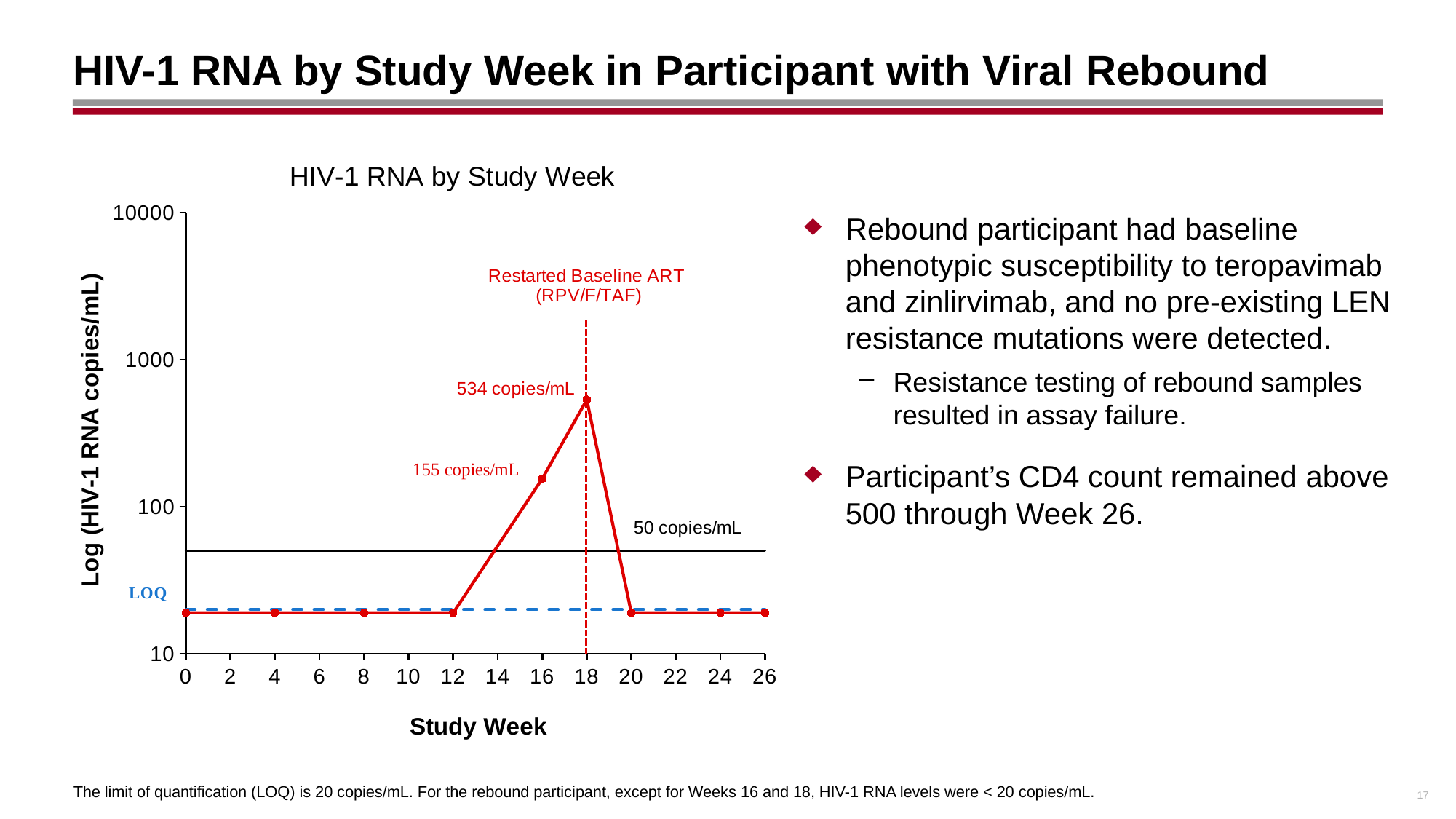

# HIV-1 RNA by Study Week in Participant with Viral Rebound

### Chart: HIV-1 RNA by Study Week

| Category | 10019 | 50 copies/mL | LOQ |
|---|---|---|---|
Rebound participant had baseline phenotypic susceptibility to teropavimab and zinlirvimab, and no pre-existing LEN resistance mutations were detected.
Resistance testing of rebound samples resulted in assay failure.
Participant’s CD4 count remained above 500 through Week 26.
17
The limit of quantification (LOQ) is 20 copies/mL. For the rebound participant, except for Weeks 16 and 18, HIV-1 RNA levels were < 20 copies/mL.